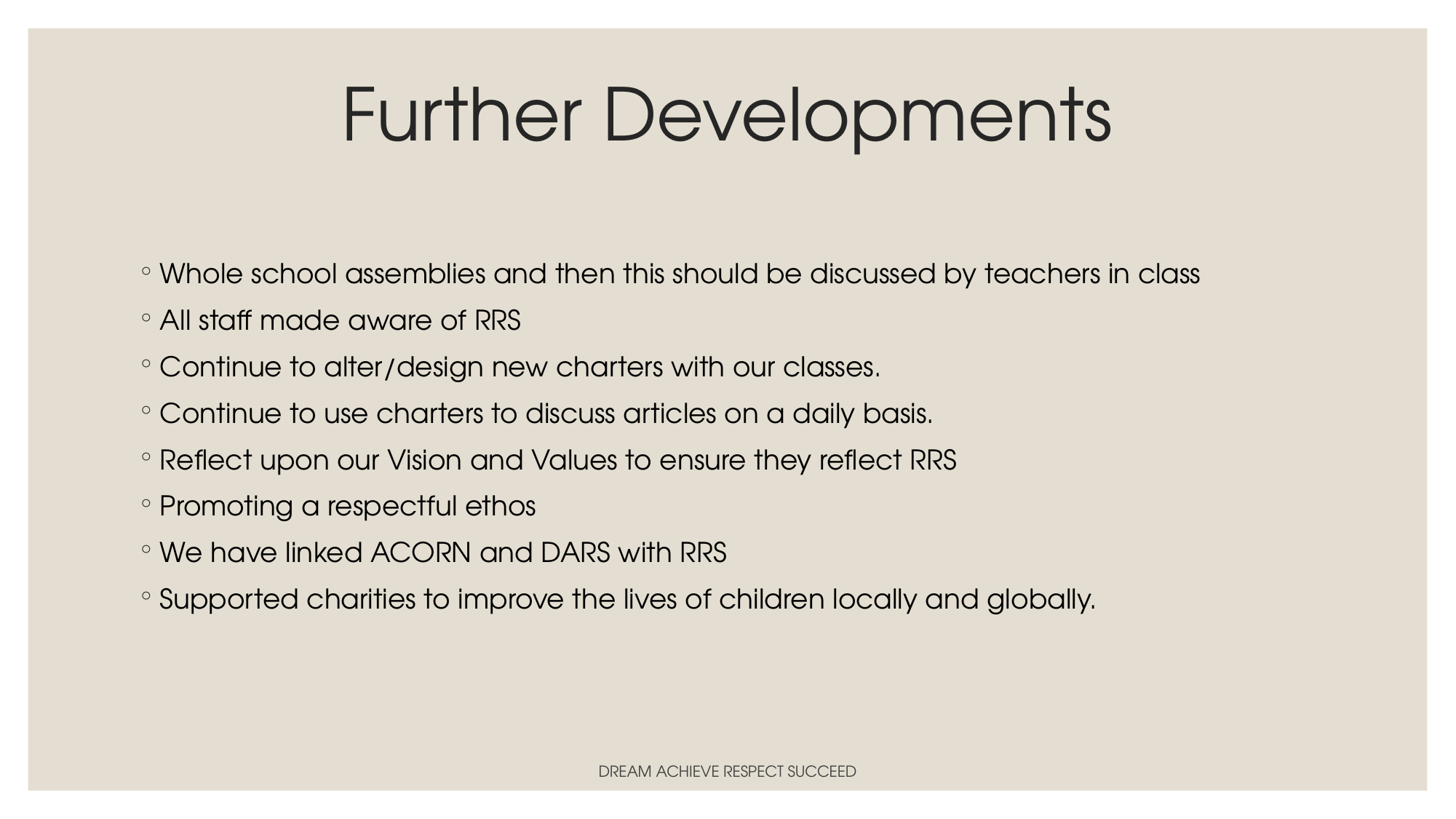

# Further Developments
Whole school assemblies and then this should be discussed by teachers in class
All staff made aware of RRS
Continue to alter/design new charters with our classes.
Continue to use charters to discuss articles on a daily basis.
Reflect upon our Vision and Values to ensure they reflect RRS
Promoting a respectful ethos
We have linked ACORN and DARS with RRS
Supported charities to improve the lives of children locally and globally.
DREAM ACHIEVE RESPECT SUCCEED